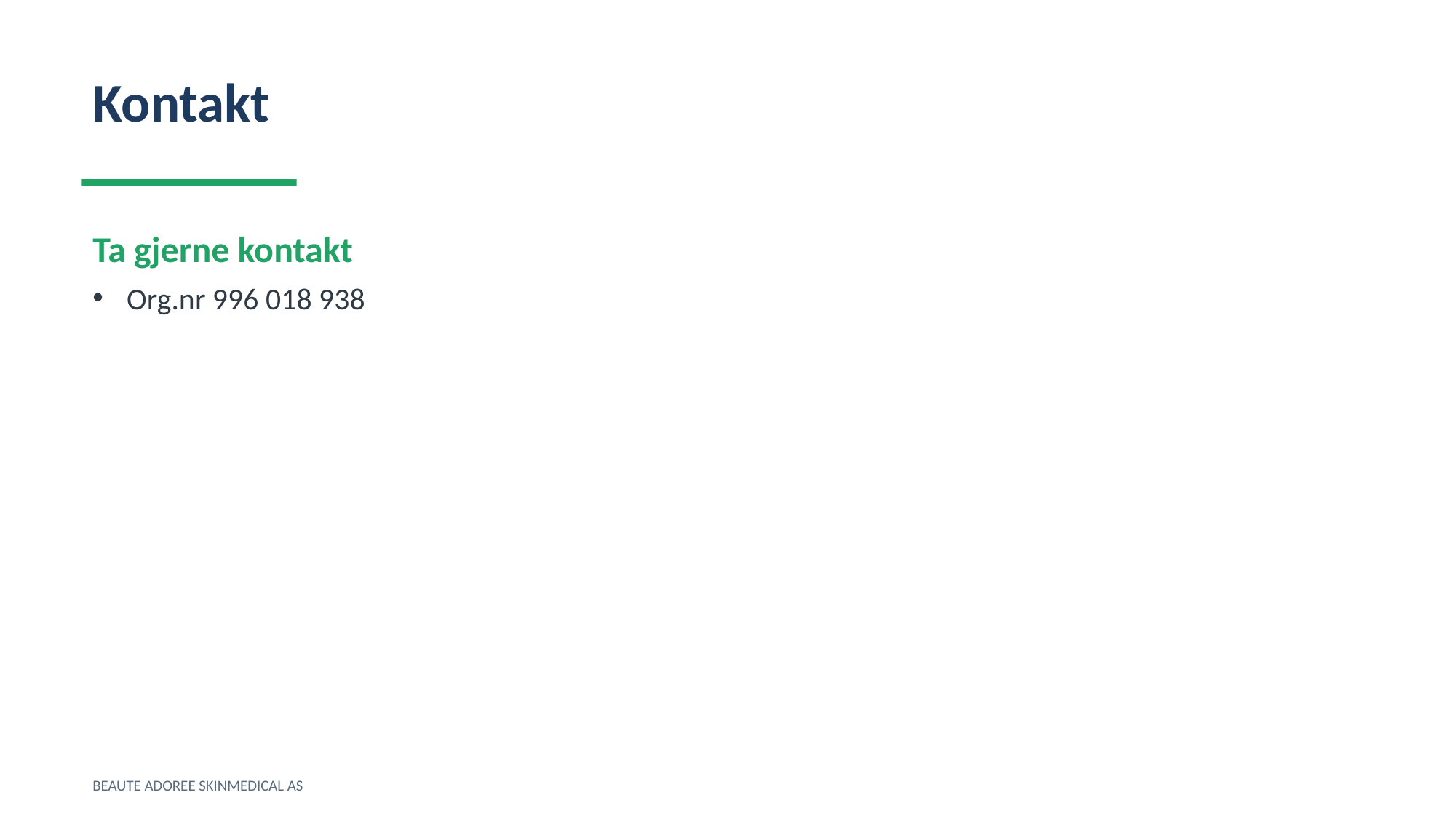

Kontakt

Ta gjerne kontakt
Org.nr 996 018 938
BEAUTE ADOREE SKINMEDICAL AS